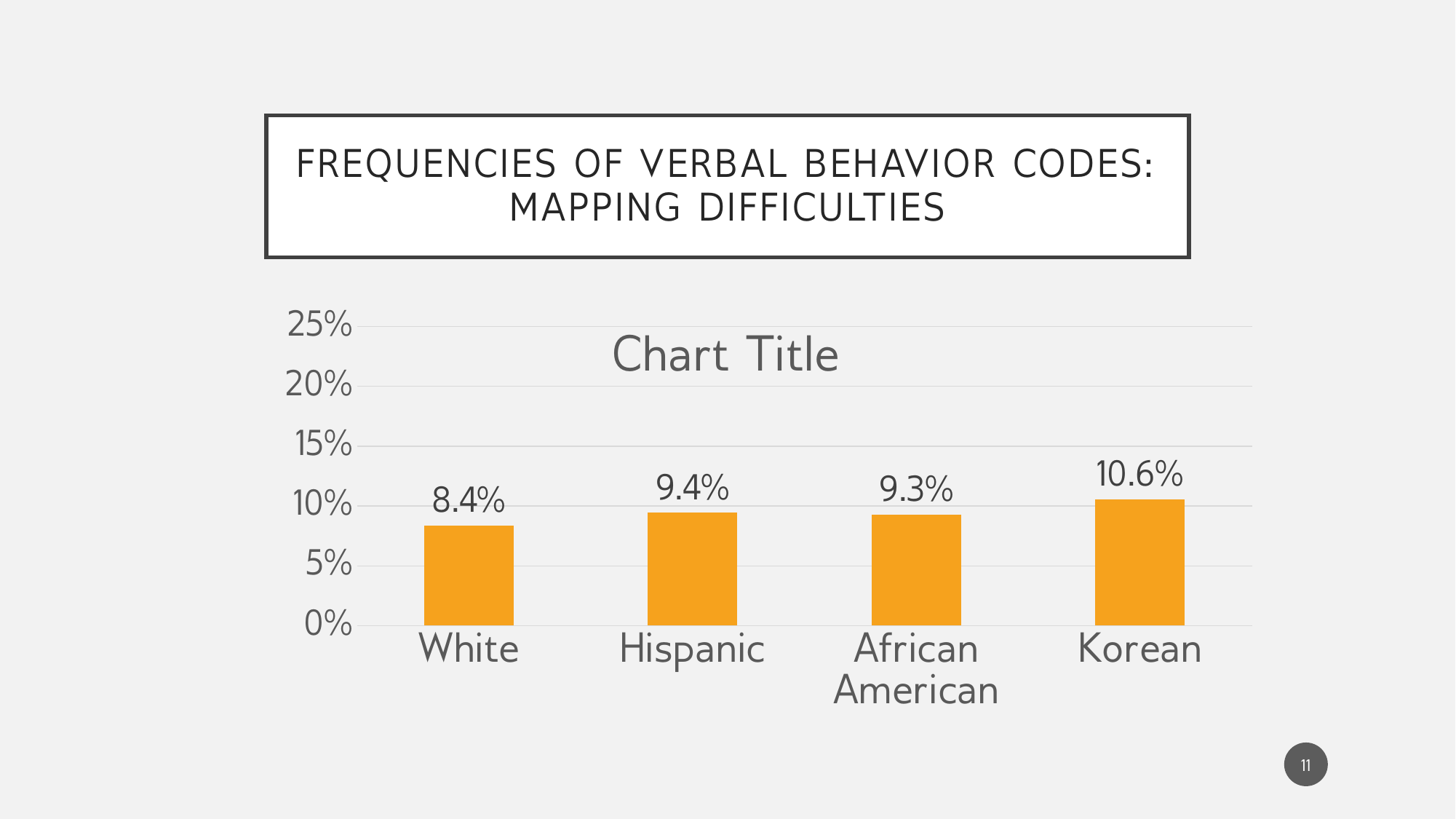

# Frequencies of verbal behavior codes: Mapping Difficulties

### Chart:

| Category |  |
|---|---|
| White | 0.0837161 |
| Hispanic | 0.0943687 |
| African American | 0.0926524 |
| Korean | 0.1056632 |
11